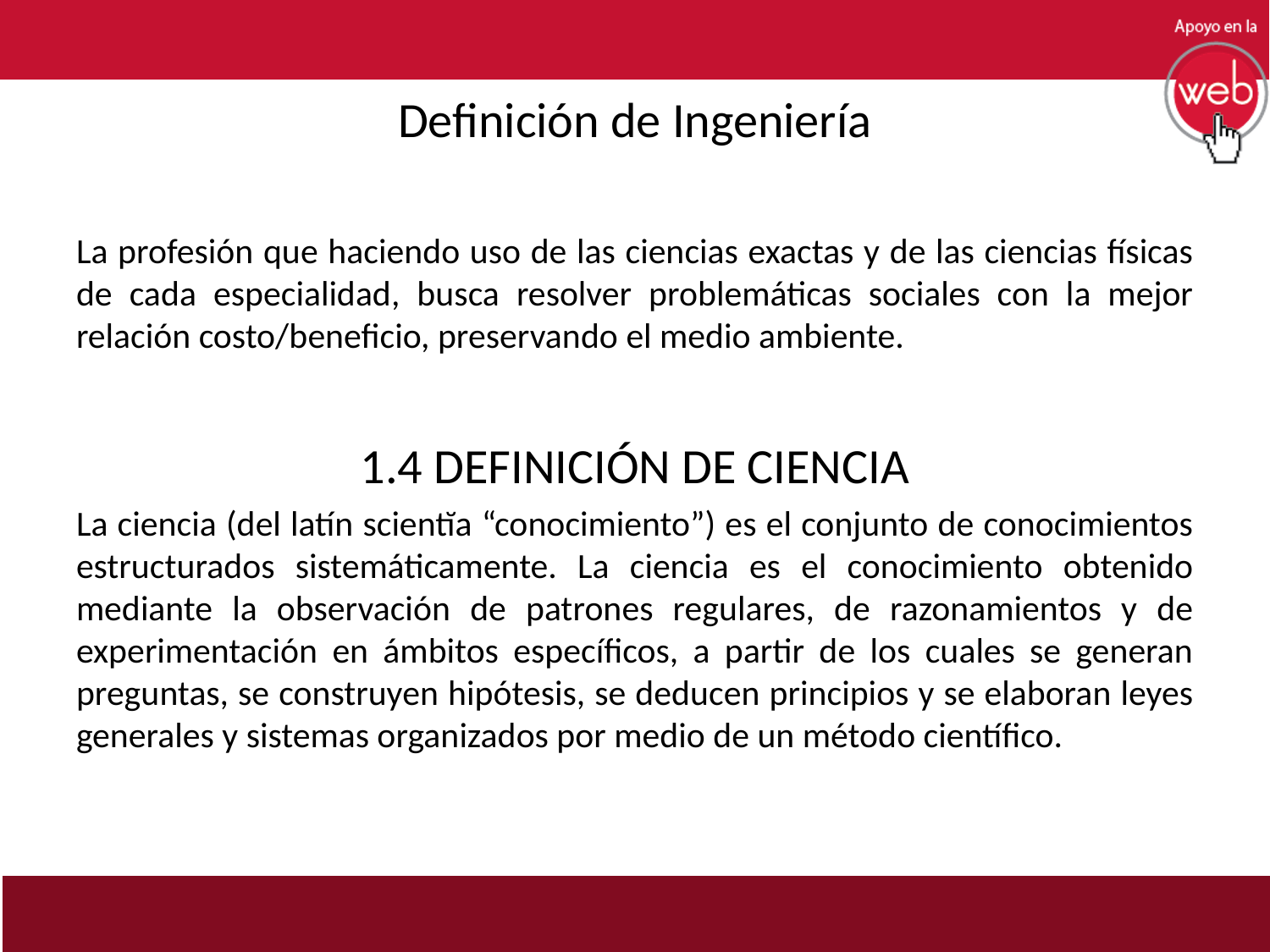

# Definición de Ingeniería
La profesión que haciendo uso de las ciencias exactas y de las ciencias físicas de cada especialidad, busca resolver problemáticas sociales con la mejor relación costo/beneficio, preservando el medio ambiente.

1.4 DEFINICIÓN DE CIENCIA
La ciencia (del latín scientĭa “conocimiento”) es el conjunto de conocimientos estructurados sistemáticamente. La ciencia es el conocimiento obtenido mediante la observación de patrones regulares, de razonamientos y de experimentación en ámbitos específicos, a partir de los cuales se generan preguntas, se construyen hipótesis, se deducen principios y se elaboran leyes generales y sistemas organizados por medio de un método científico.